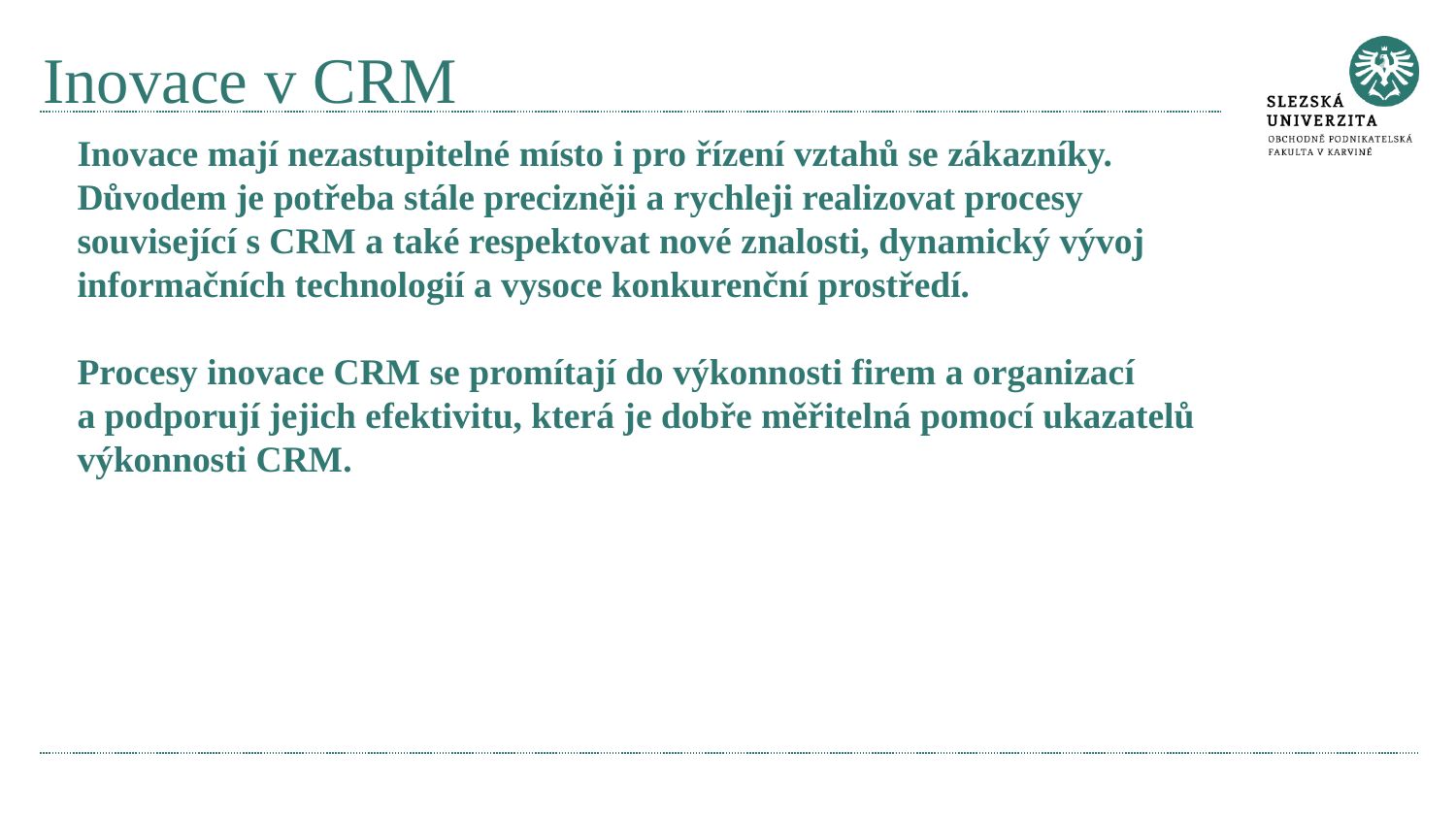

# Inovace v CRM
Inovace mají nezastupitelné místo i pro řízení vztahů se zákazníky.
Důvodem je potřeba stále precizněji a rychleji realizovat procesy související s CRM a také respektovat nové znalosti, dynamický vývoj informačních technologií a vysoce konkurenční prostředí.

Procesy inovace CRM se promítají do výkonnosti firem a organizací
a podporují jejich efektivitu, která je dobře měřitelná pomocí ukazatelů výkonnosti CRM.